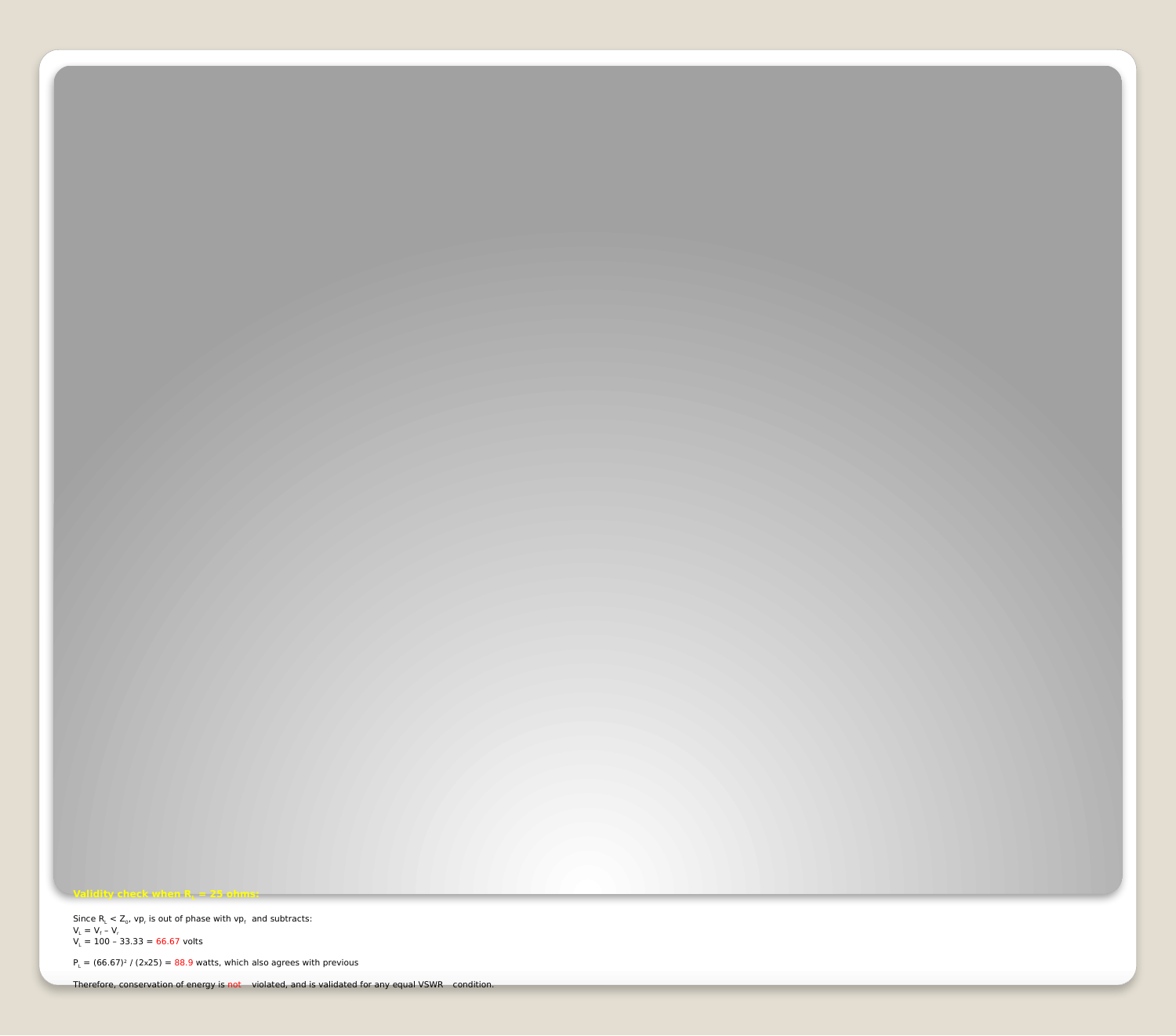

# Validity check when RL = 25 ohms: Since RL < Z0, vpr is out of phase with vpf 		and subtracts: VL = Vf – Vr VL = 100 – 33.33 = 66.67 volts PL = (66.67)2 / (2x25) = 88.9 watts, which 		also agrees with previous Therefore, conservation of energy is not 	violated, and is validated for any equal VSWR 	condition.